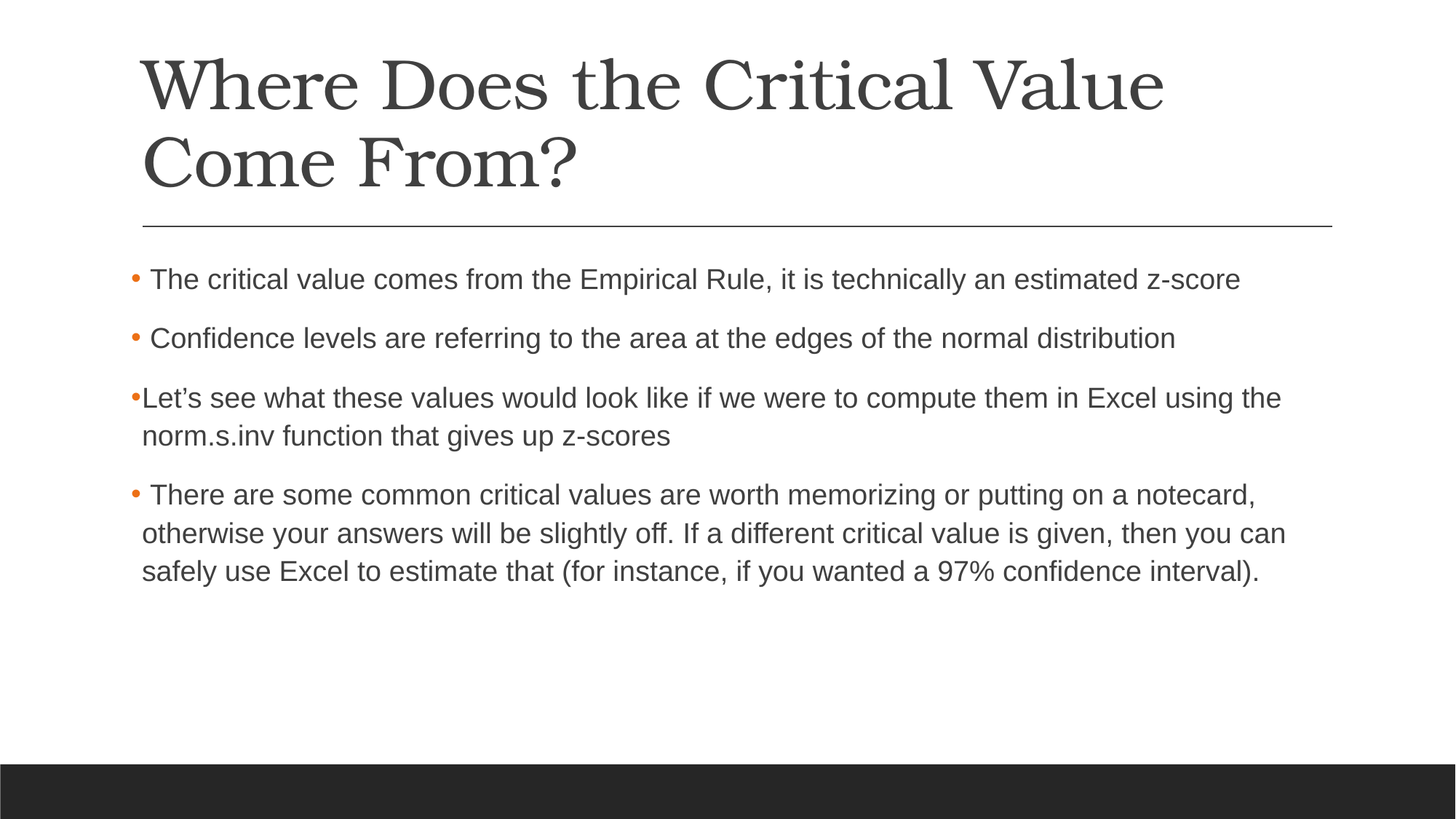

# Where Does the Critical Value Come From?
 The critical value comes from the Empirical Rule, it is technically an estimated z-score
 Confidence levels are referring to the area at the edges of the normal distribution
Let’s see what these values would look like if we were to compute them in Excel using the norm.s.inv function that gives up z-scores
 There are some common critical values are worth memorizing or putting on a notecard, otherwise your answers will be slightly off. If a different critical value is given, then you can safely use Excel to estimate that (for instance, if you wanted a 97% confidence interval).